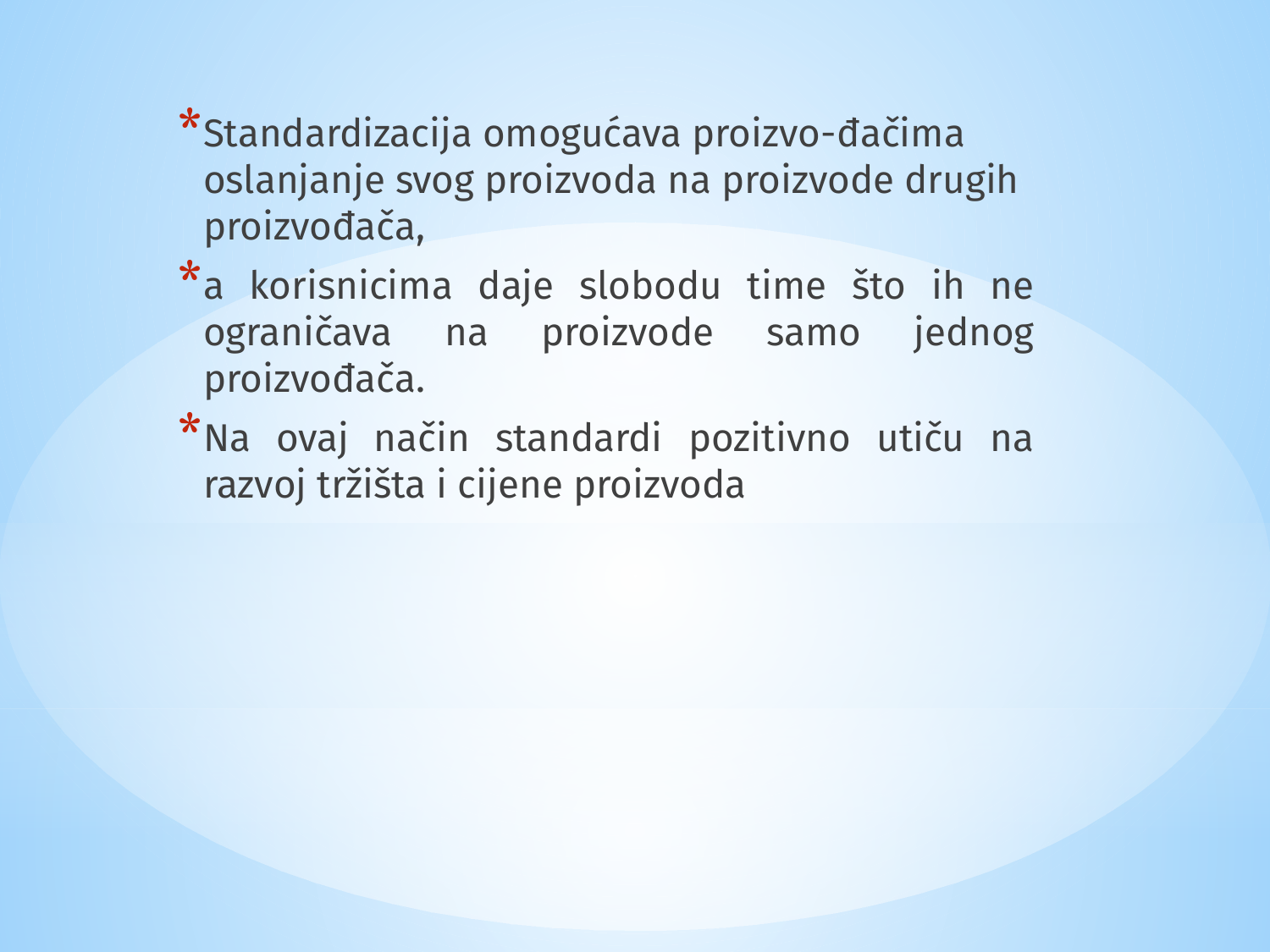

Standardizacija omogućava proizvo-đačima oslanjanje svog proizvoda na proizvode drugih proizvođača,
a korisnicima daje slobodu time što ih ne ograničava na proizvode samo jednog proizvođača.
Na ovaj način standardi pozitivno utiču na razvoj tržišta i cijene proizvoda
#